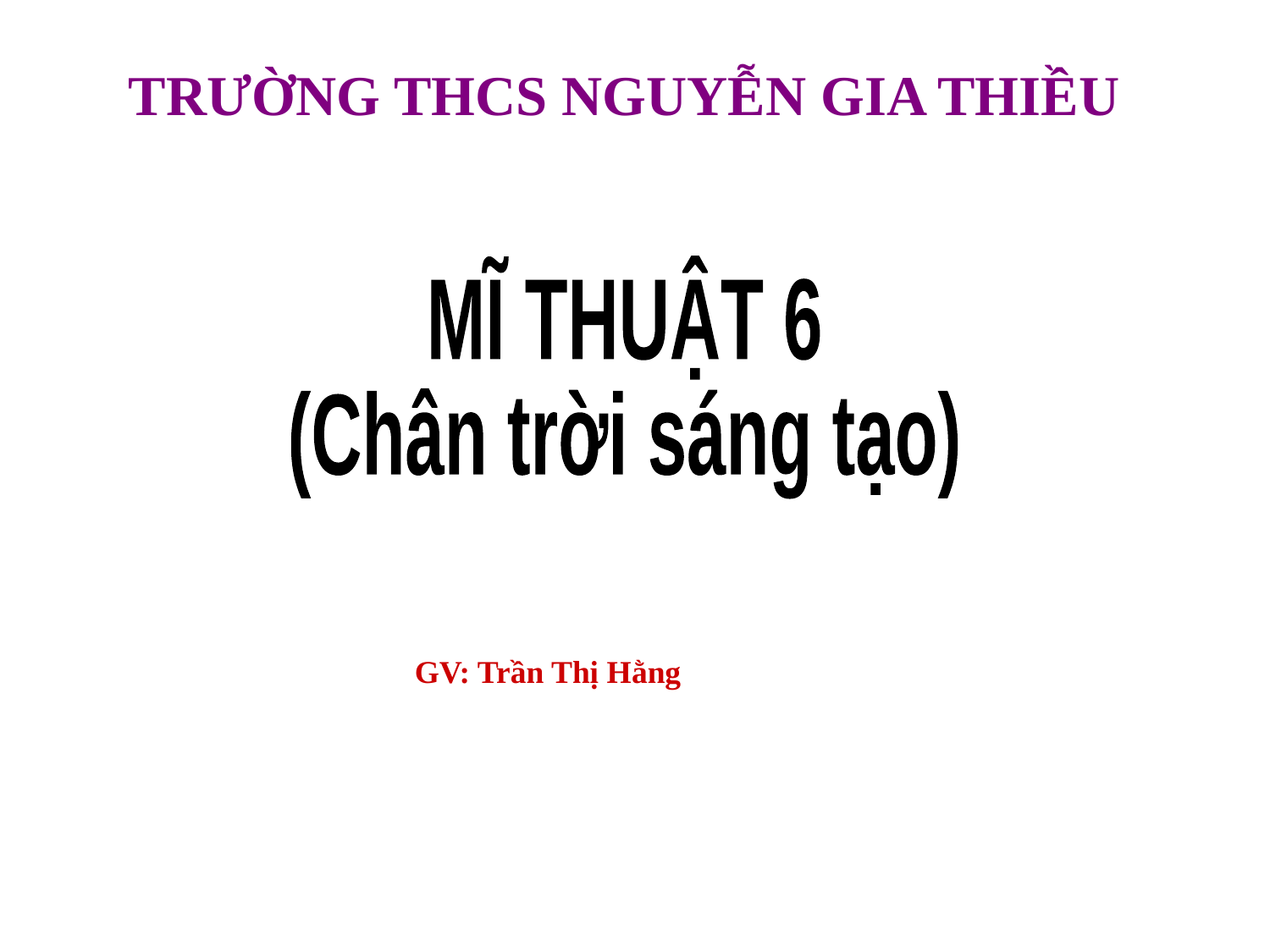

TRƯỜNG THCS NGUYỄN GIA THIỀU
MĨ THUẬT 6
(Chân trời sáng tạo)
GV: Trần Thị Hằng